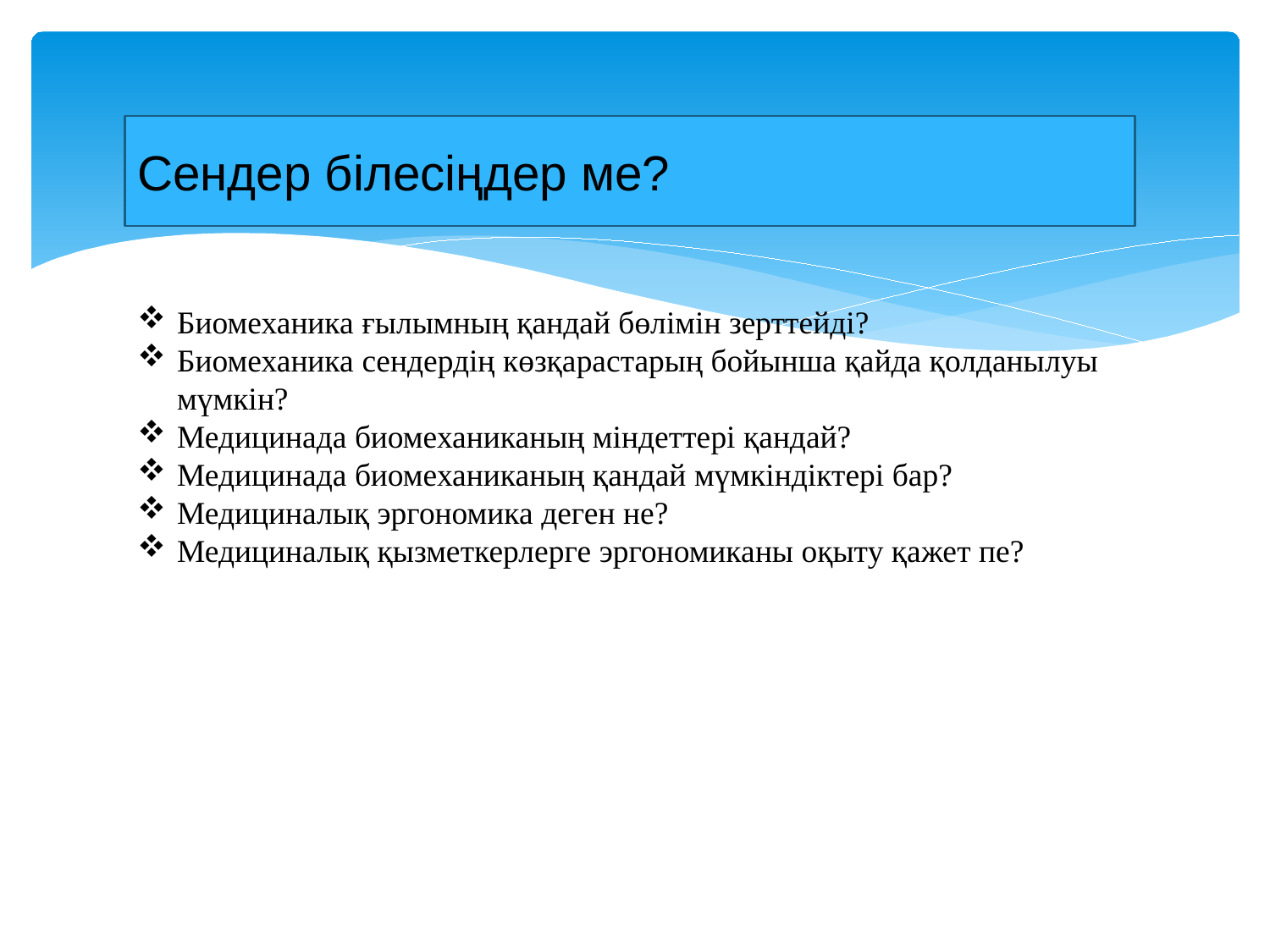

Сендер білесіңдер ме?
Биомеханика ғылымның қандай бөлімін зерттейді?
Биомеханика сендердің көзқарастарың бойынша қайда қолданылуы мүмкін?
Медицинада биомеханиканың міндеттері қандай?
Медицинада биомеханиканың қандай мүмкіндіктері бар?
Медициналық эргономика деген не?
Медициналық қызметкерлерге эргономиканы оқыту қажет пе?